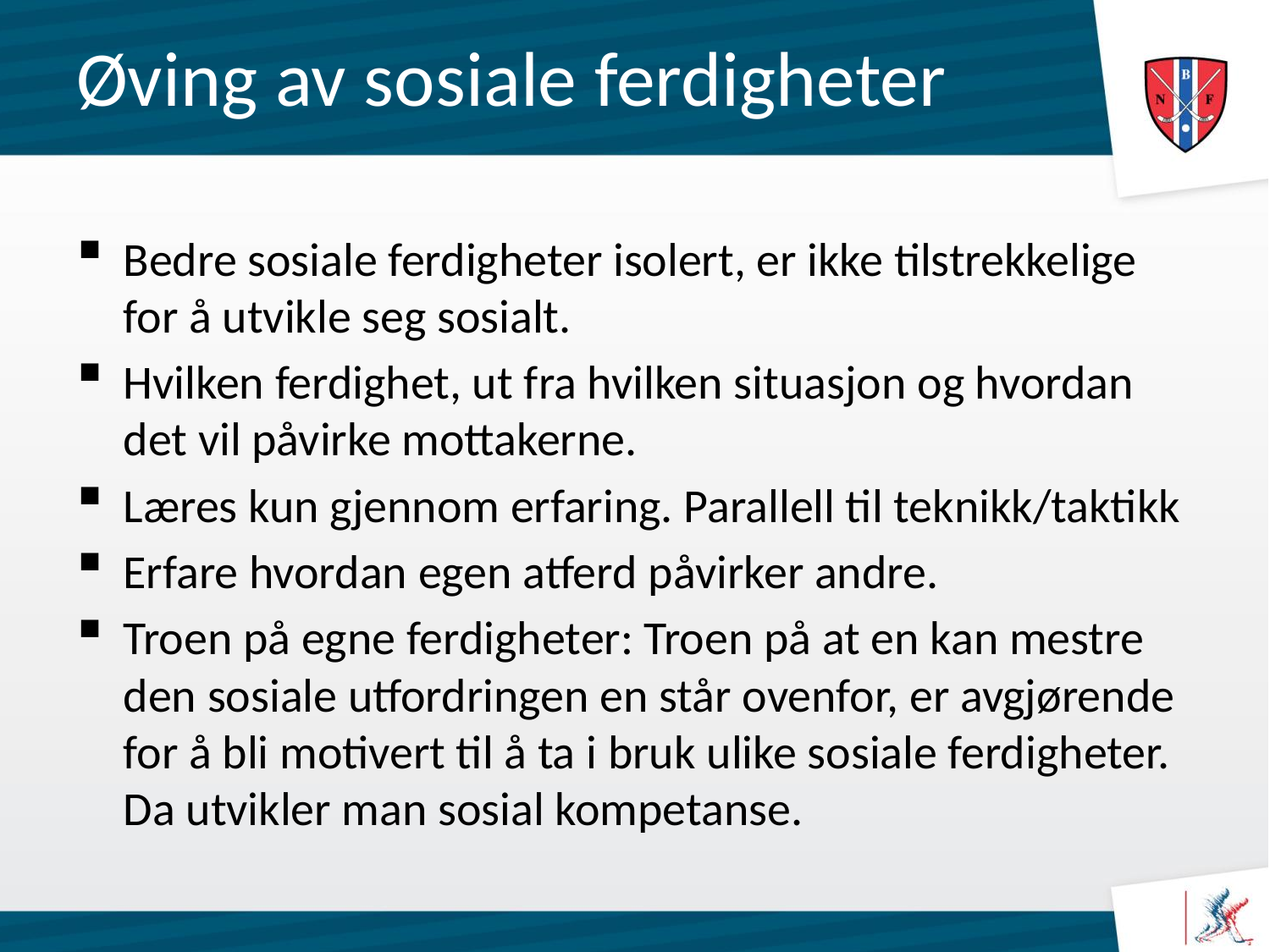

# Øving av sosiale ferdigheter
Bedre sosiale ferdigheter isolert, er ikke tilstrekkelige for å utvikle seg sosialt.
Hvilken ferdighet, ut fra hvilken situasjon og hvordan det vil påvirke mottakerne.
Læres kun gjennom erfaring. Parallell til teknikk/taktikk
Erfare hvordan egen atferd påvirker andre.
Troen på egne ferdigheter: Troen på at en kan mestre den sosiale utfordringen en står ovenfor, er avgjørende for å bli motivert til å ta i bruk ulike sosiale ferdigheter. Da utvikler man sosial kompetanse.